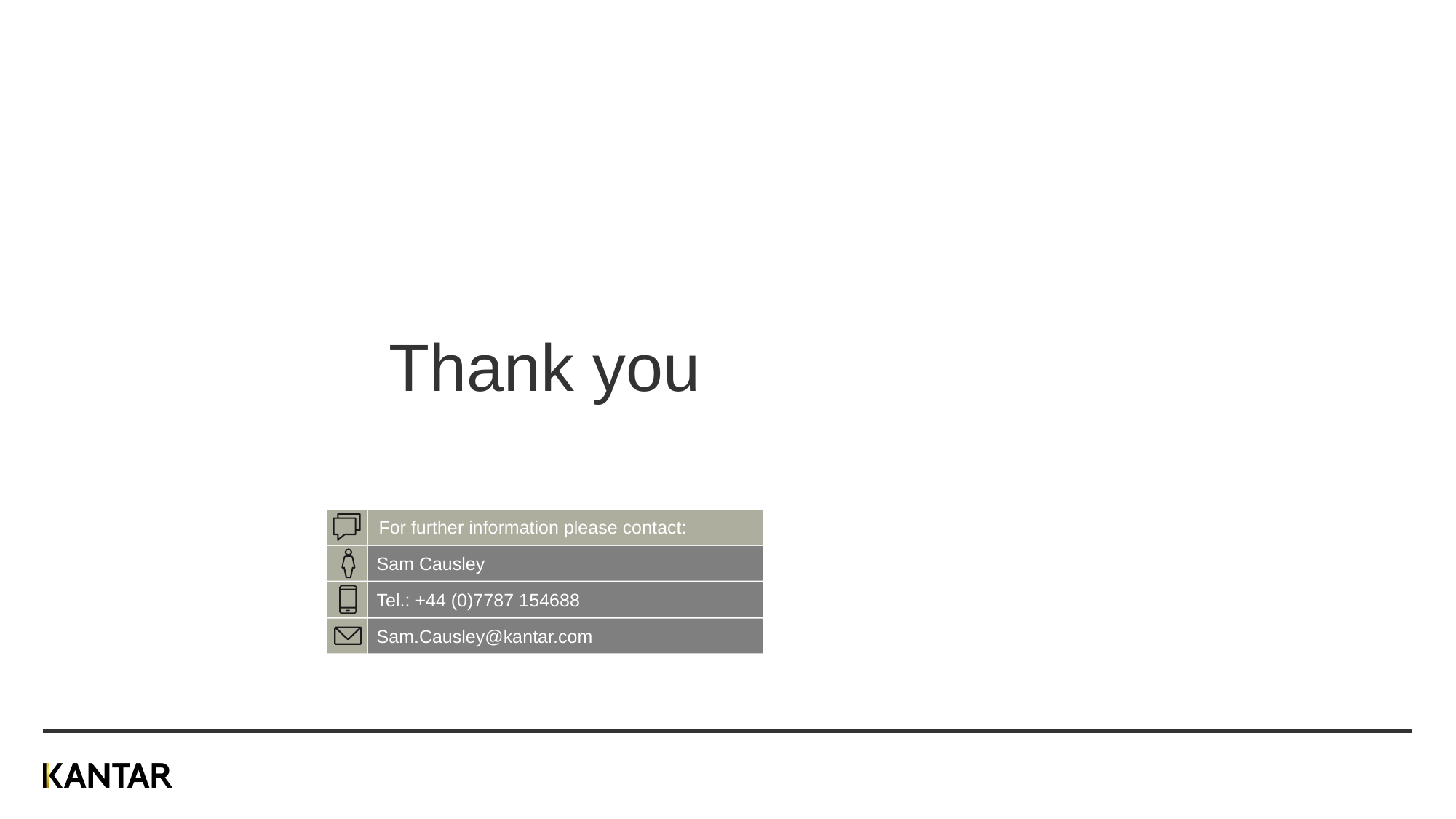

Thank you

For further information please contact:

Sam Causley

Tel.: +44 (0)7787 154688

Sam.Causley@kantar.com